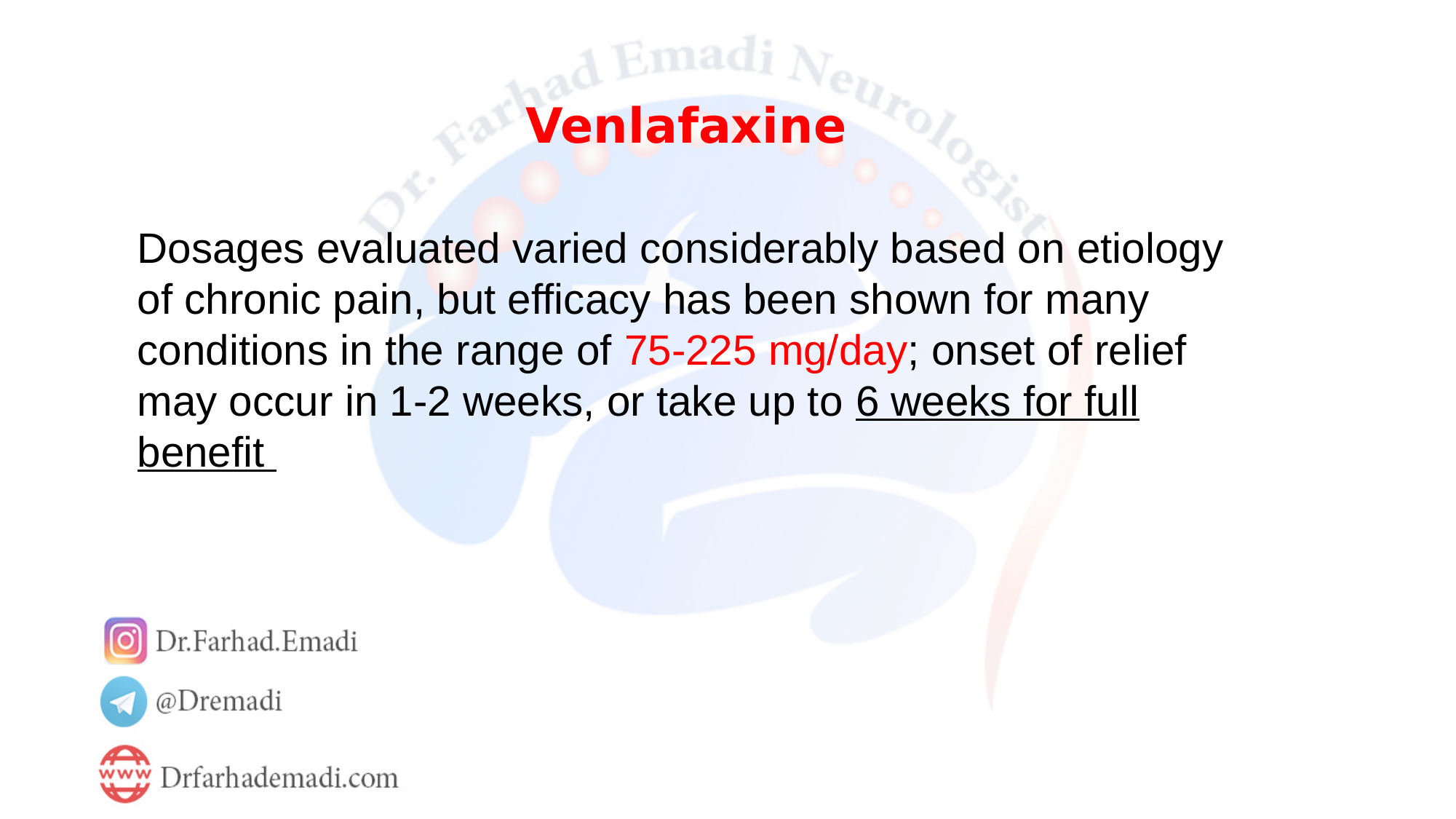

Venlafaxine
Dosages evaluated varied considerably based on etiology of chronic pain, but efficacy has been shown for many conditions in the range of 75-225 mg/day; onset of relief may occur in 1-2 weeks, or take up to 6 weeks for full benefit